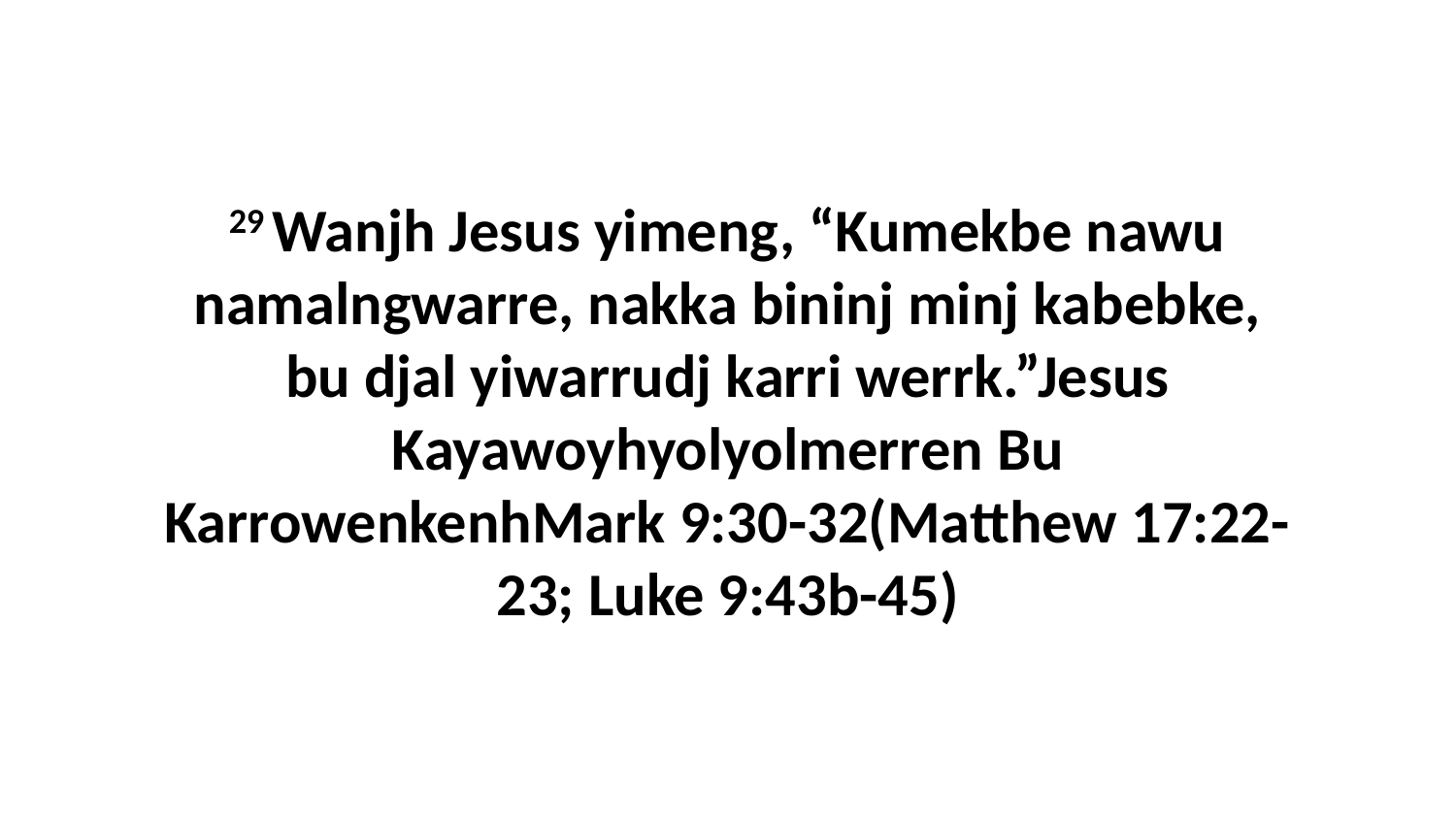

29 Wanjh Jesus yimeng, “Kumekbe nawu namalngwarre, nakka bininj minj kabebke, bu djal yiwarrudj karri werrk.”Jesus Kayawoyhyolyolmerren Bu KarrowenkenhMark 9:30-32(Matthew 17:22-23; Luke 9:43b-45)